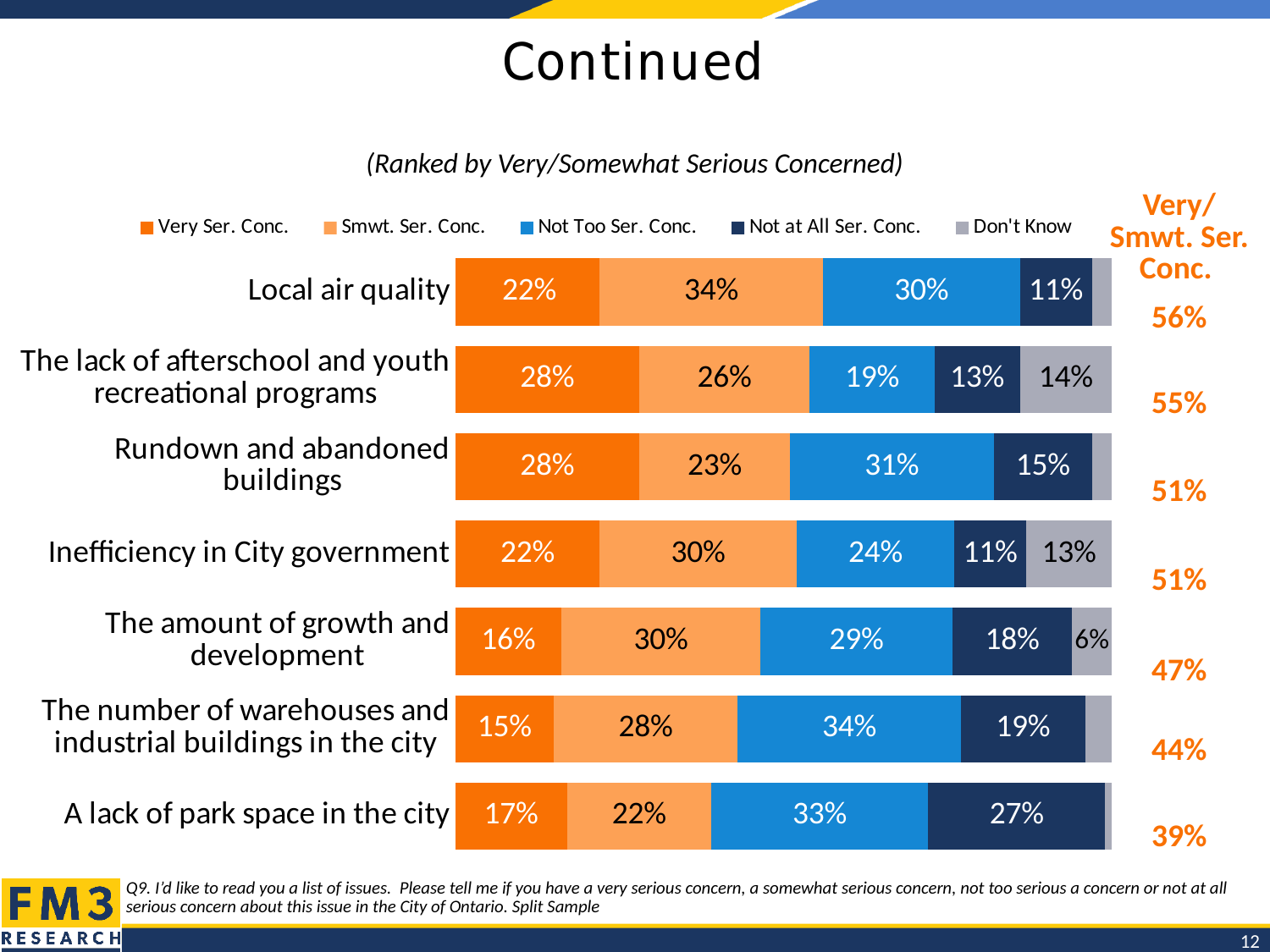

# Continued
(Ranked by Very/Somewhat Serious Concerned)
| Very/Smwt. Ser. Conc. |
| --- |
| 56% |
| 55% |
| 51% |
| 51% |
| 47% |
| 44% |
| 39% |

### Chart

| Category | Very Ser. Conc. | Smwt. Ser. Conc. | Not Too Ser. Conc. | Not at All Ser. Conc. | Don't Know |
|---|---|---|---|---|---|
| Local air quality | 0.22 | 0.34 | 0.3 | 0.11 | 0.03 |
| The lack of afterschool and youth recreational programs | 0.28 | 0.26 | 0.19 | 0.13 | 0.14 |
| Rundown and abandoned buildings | 0.28 | 0.23 | 0.31 | 0.15 | 0.03 |
| Inefficiency in City government | 0.22 | 0.3 | 0.24 | 0.11 | 0.13 |
| The amount of growth and development | 0.16 | 0.3 | 0.29 | 0.18 | 0.06 |
| The number of warehouses and industrial buildings in the city | 0.15 | 0.28 | 0.34 | 0.19 | 0.04 |
| A lack of park space in the city | 0.17 | 0.22 | 0.33 | 0.27 | 0.01 |
Q9. I’d like to read you a list of issues.  Please tell me if you have a very serious concern, a somewhat serious concern, not too serious a concern or not at all serious concern about this issue in the City of Ontario. Split Sample